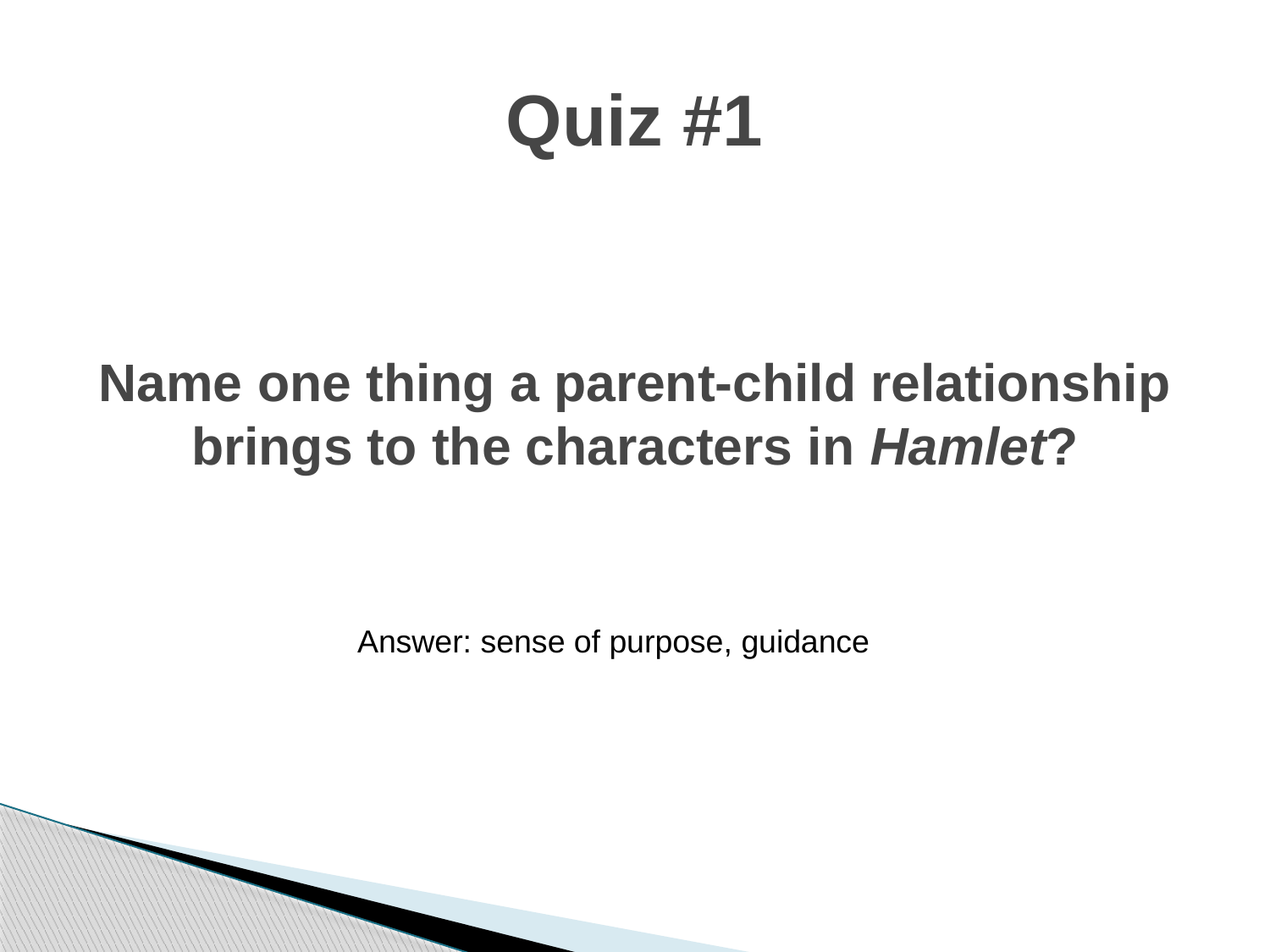

# Quiz #1
Name one thing a parent-child relationship brings to the characters in Hamlet?
Answer: sense of purpose, guidance